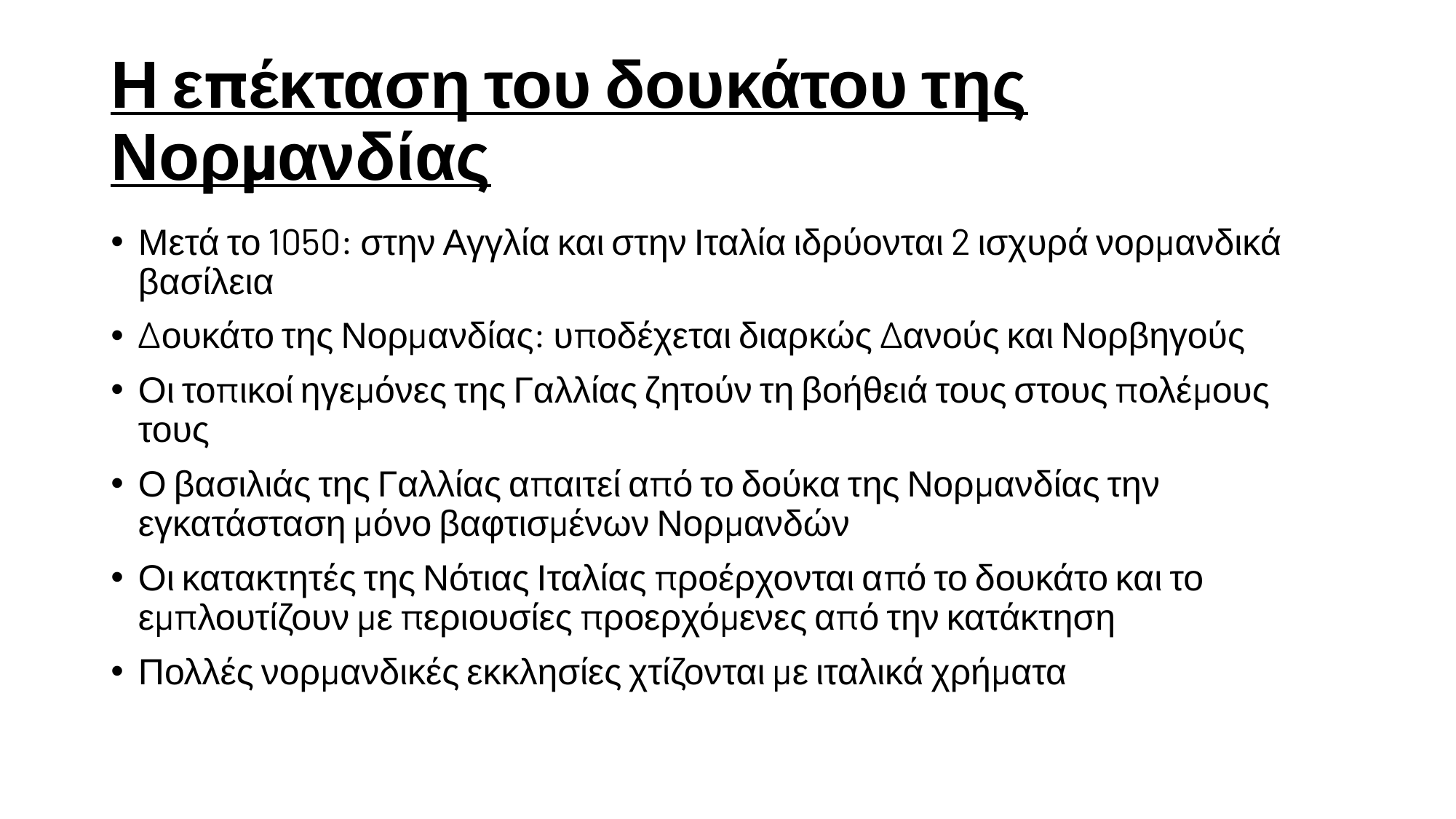

# Η επέκταση του δουκάτου της Νορμανδίας
Μετά το 1050: στην Αγγλία και στην Ιταλία ιδρύονται 2 ισχυρά νορμανδικά βασίλεια
Δουκάτο της Νορμανδίας: υποδέχεται διαρκώς Δανούς και Νορβηγούς
Οι τοπικοί ηγεμόνες της Γαλλίας ζητούν τη βοήθειά τους στους πολέμους τους
Ο βασιλιάς της Γαλλίας απαιτεί από το δούκα της Νορμανδίας την εγκατάσταση μόνο βαφτισμένων Νορμανδών
Οι κατακτητές της Νότιας Ιταλίας προέρχονται από το δουκάτο και το εμπλουτίζουν με περιουσίες προερχόμενες από την κατάκτηση
Πολλές νορμανδικές εκκλησίες χτίζονται με ιταλικά χρήματα